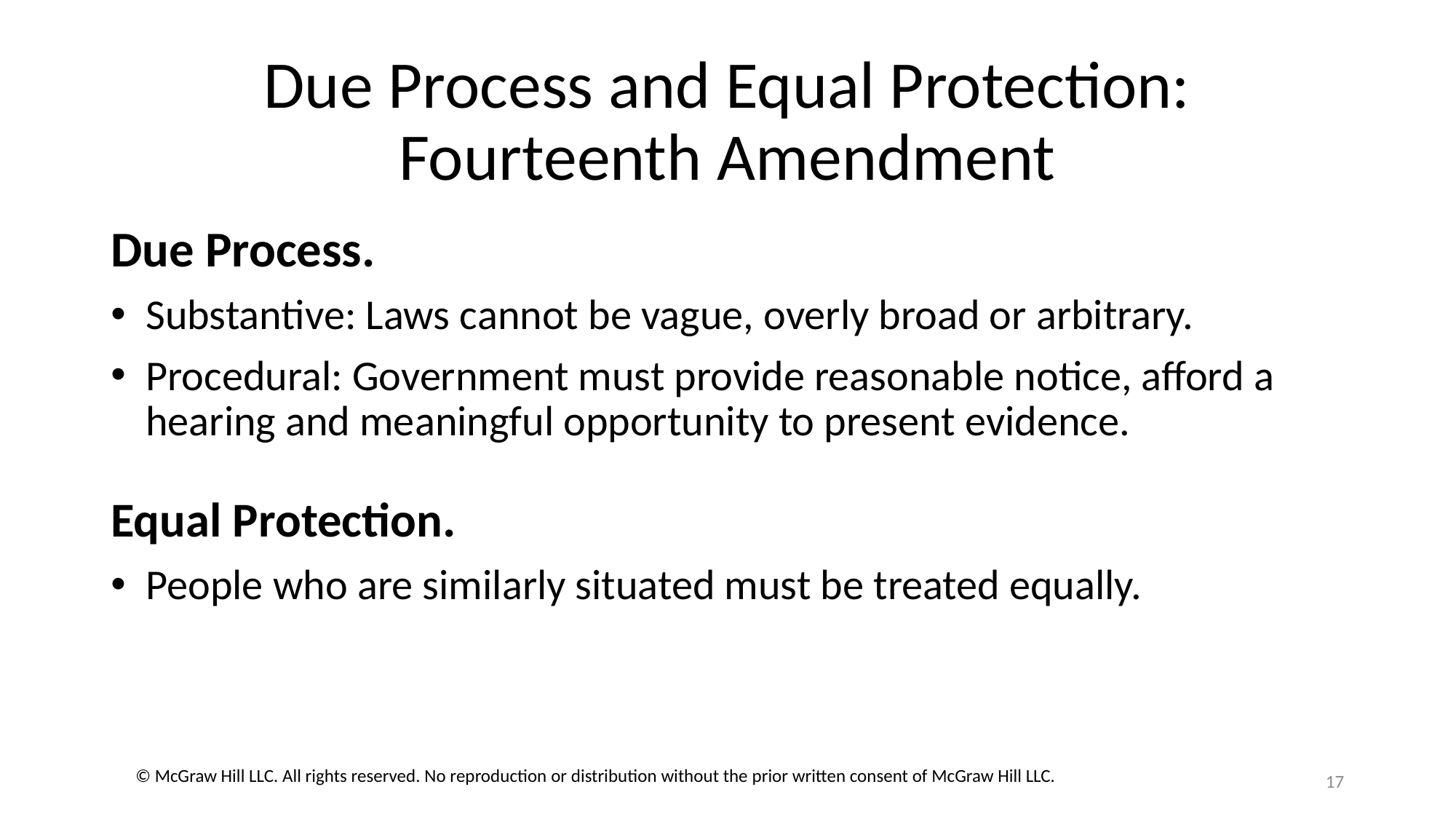

# Due Process and Equal Protection: Fourteenth Amendment
Due Process.
Substantive: Laws cannot be vague, overly broad or arbitrary.
Procedural: Government must provide reasonable notice, afford a hearing and meaningful opportunity to present evidence.
Equal Protection.
People who are similarly situated must be treated equally.
17